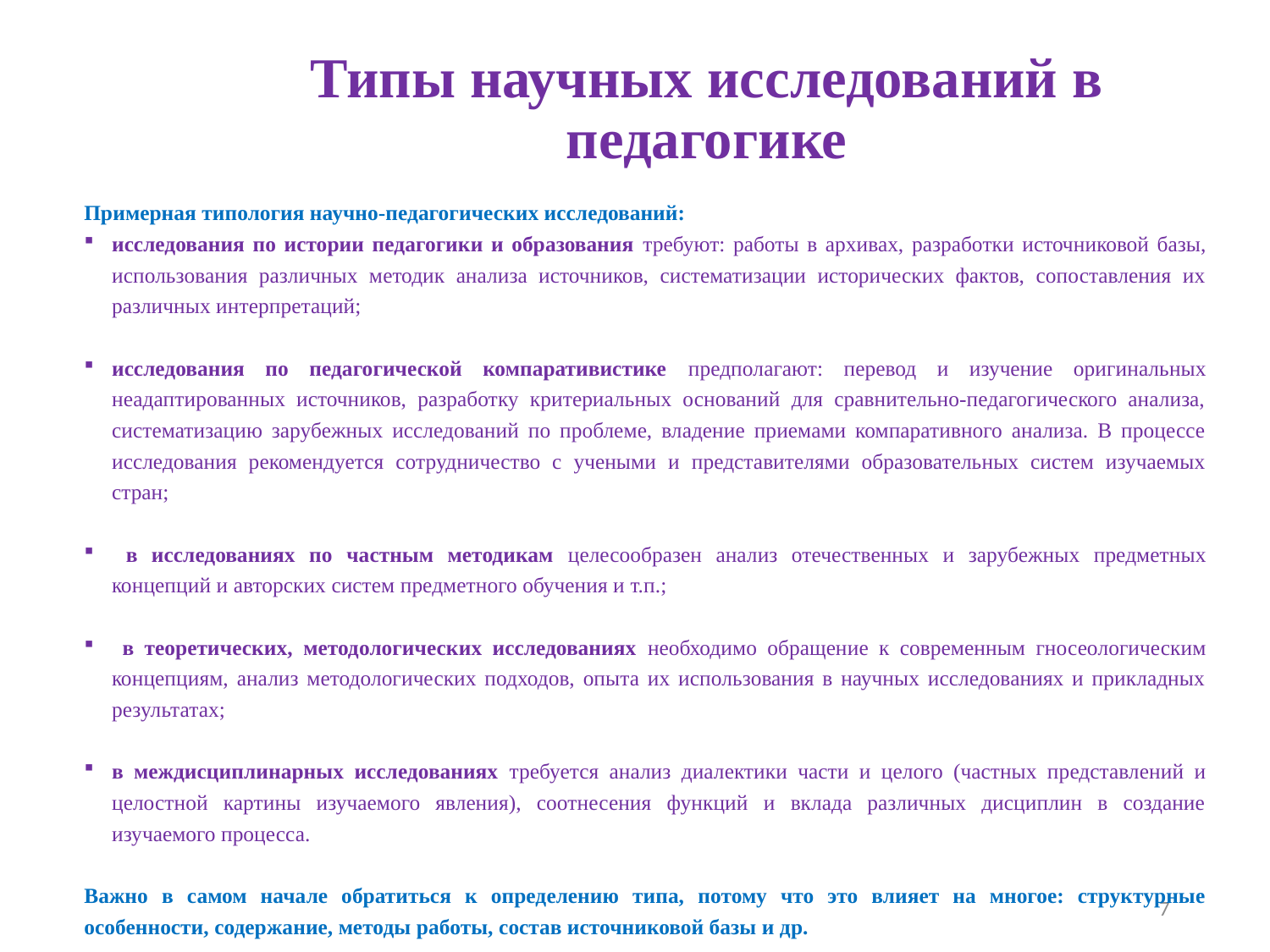

# Типы научных исследований в педагогике

Примерная типология научно-педагогических исследований:
исследования по истории педагогики и образования требуют: работы в архивах, разработки источниковой базы, использования различных методик анализа источников, систематизации исторических фактов, сопоставления их различных интерпретаций;

исследования по педагогической компаративистике предполагают: перевод и изучение оригинальных неадаптированных источников, разработку критериальных оснований для сравнительно-педагогического анализа, систематизацию зарубежных исследований по проблеме, владение приемами компаративного анализа. В процессе исследования рекомендуется сотрудничество с учеными и представителями образовательных систем изучаемых стран;

 в исследованиях по частным методикам целесообразен анализ отечественных и зарубежных предметных концепций и авторских систем предметного обучения и т.п.;

 в теоретических, методологических исследованиях необходимо обращение к современным гносеологическим концепциям, анализ методологических подходов, опыта их использования в научных исследованиях и прикладных результатах;

в междисциплинарных исследованиях требуется анализ диалектики части и целого (частных представлений и целостной картины изучаемого явления), соотнесения функций и вклада различных дисциплин в создание изучаемого процесса.

Важно в самом начале обратиться к определению типа, потому что это влияет на многое: структурные особенности, содержание, методы работы, состав источниковой базы и др.

7